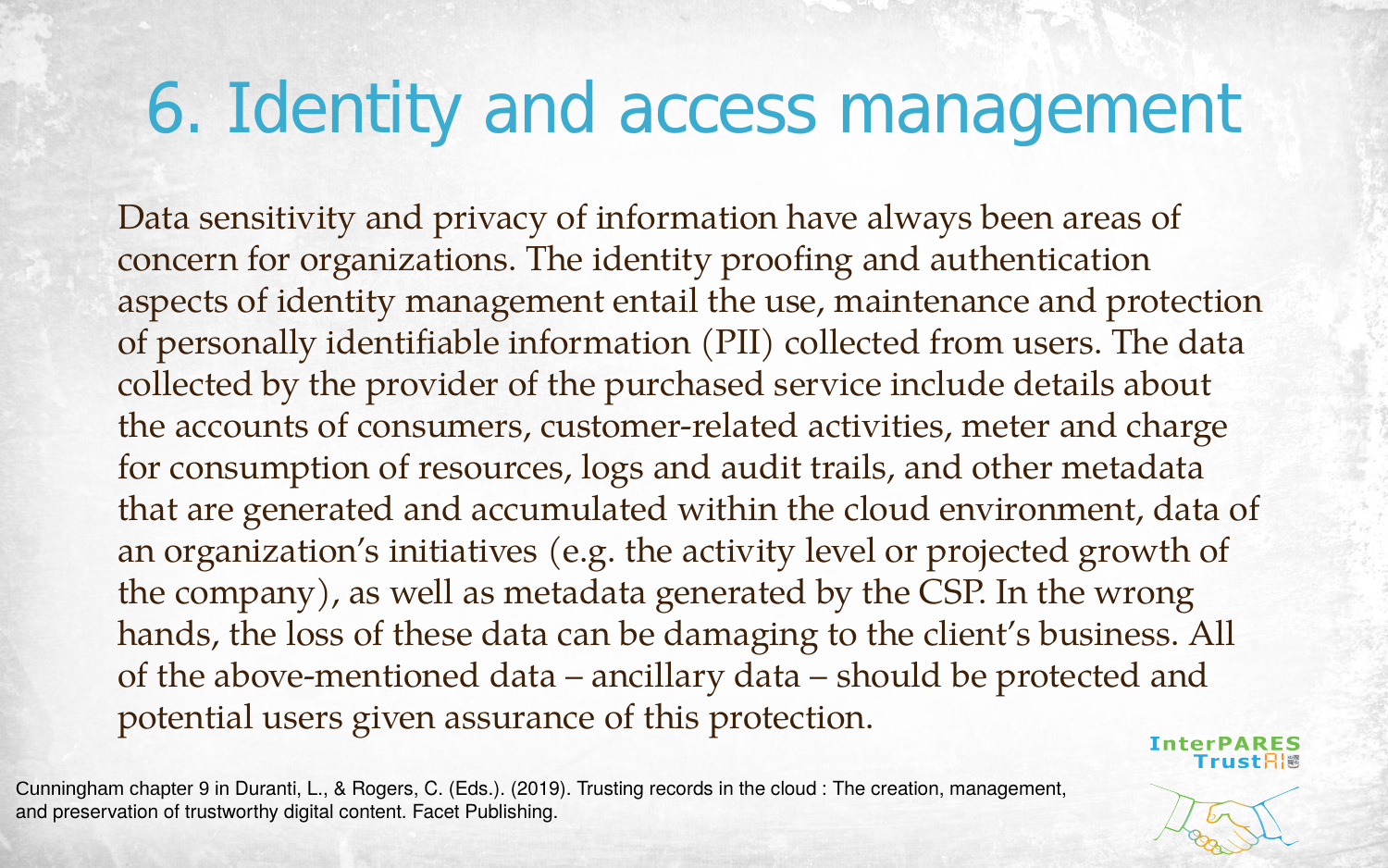

# 6. Identity and access management
Data sensitivity and privacy of information have always been areas of concern for organizations. The identity proofing and authentication aspects of identity management entail the use, maintenance and protection of personally identifiable information (PII) collected from users. The data collected by the provider of the purchased service include details about the accounts of consumers, customer-related activities, meter and charge for consumption of resources, logs and audit trails, and other metadata that are generated and accumulated within the cloud environment, data of an organization’s initiatives (e.g. the activity level or projected growth of the company), as well as metadata generated by the CSP. In the wrong hands, the loss of these data can be damaging to the client’s business. All of the above-mentioned data – ancillary data – should be protected and potential users given assurance of this protection.

Cunningham chapter 9 in Duranti, L., & Rogers, C. (Eds.). (2019). Trusting records in the cloud : The creation, management,
and preservation of trustworthy digital content. Facet Publishing.